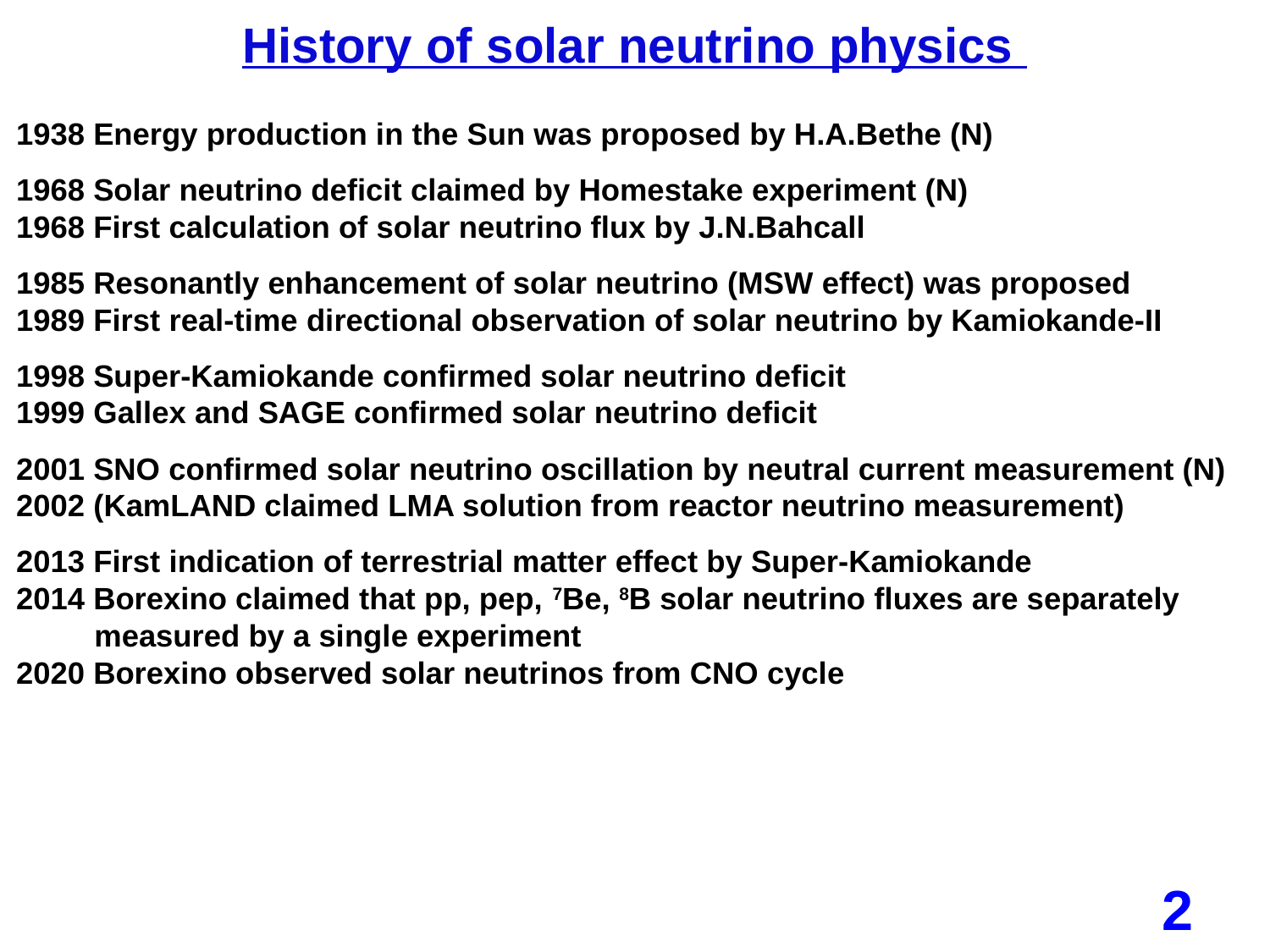

History of solar neutrino physics
1938 Energy production in the Sun was proposed by H.A.Bethe (N)

1968 Solar neutrino deficit claimed by Homestake experiment (N)
1968 First calculation of solar neutrino flux by J.N.Bahcall

1985 Resonantly enhancement of solar neutrino (MSW effect) was proposed
1989 First real-time directional observation of solar neutrino by Kamiokande-II

1998 Super-Kamiokande confirmed solar neutrino deficit
1999 Gallex and SAGE confirmed solar neutrino deficit

2001 SNO confirmed solar neutrino oscillation by neutral current measurement (N)
2002 (KamLAND claimed LMA solution from reactor neutrino measurement)

2013 First indication of terrestrial matter effect by Super-Kamiokande
2014 Borexino claimed that pp, pep, 7Be, 8B solar neutrino fluxes are separately
         measured by a single experiment
2020 Borexino observed solar neutrinos from CNO cycle

2